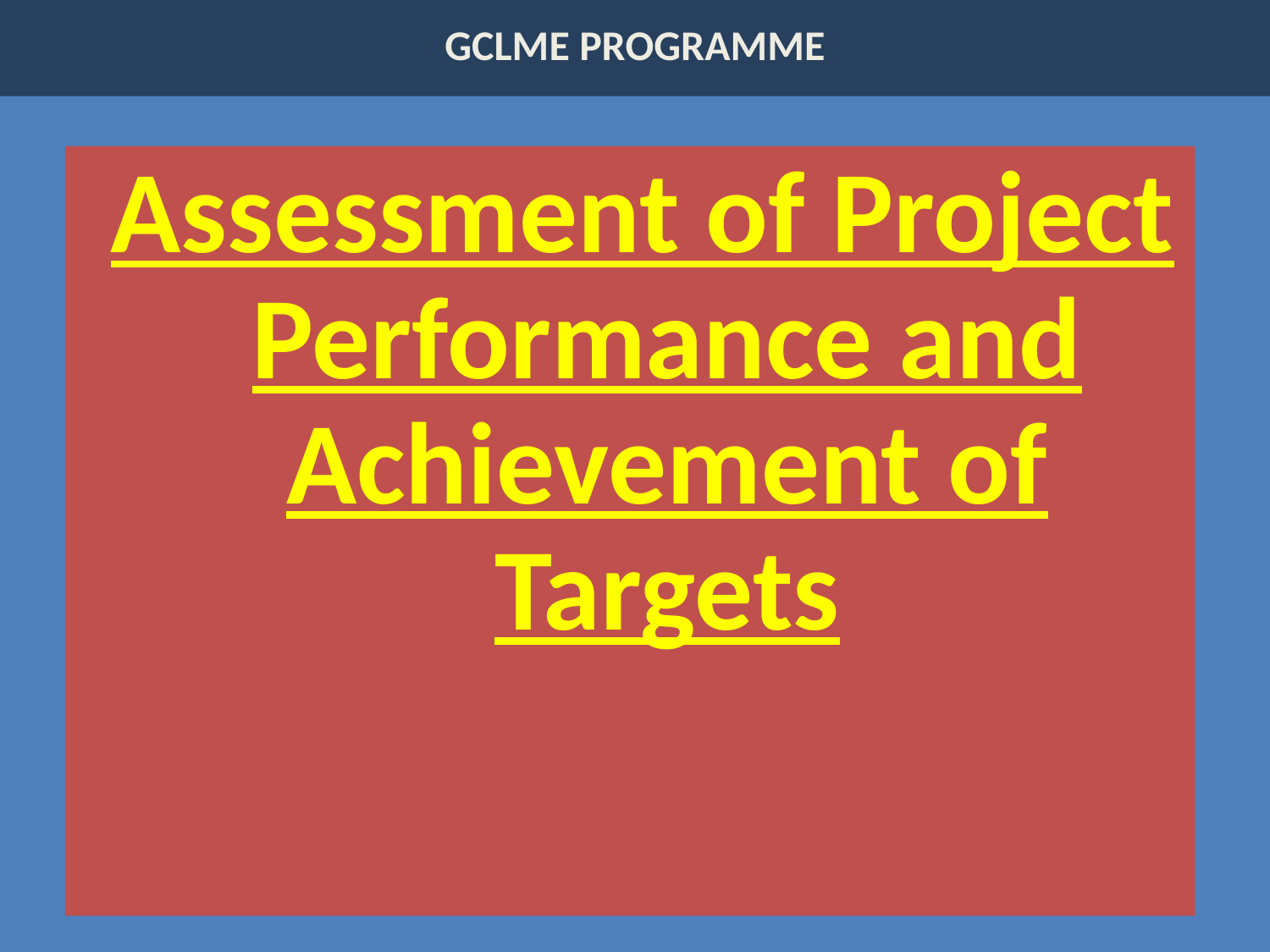

# GCLME PROGRAMME
Assessment of Project Performance and Achievement of Targets